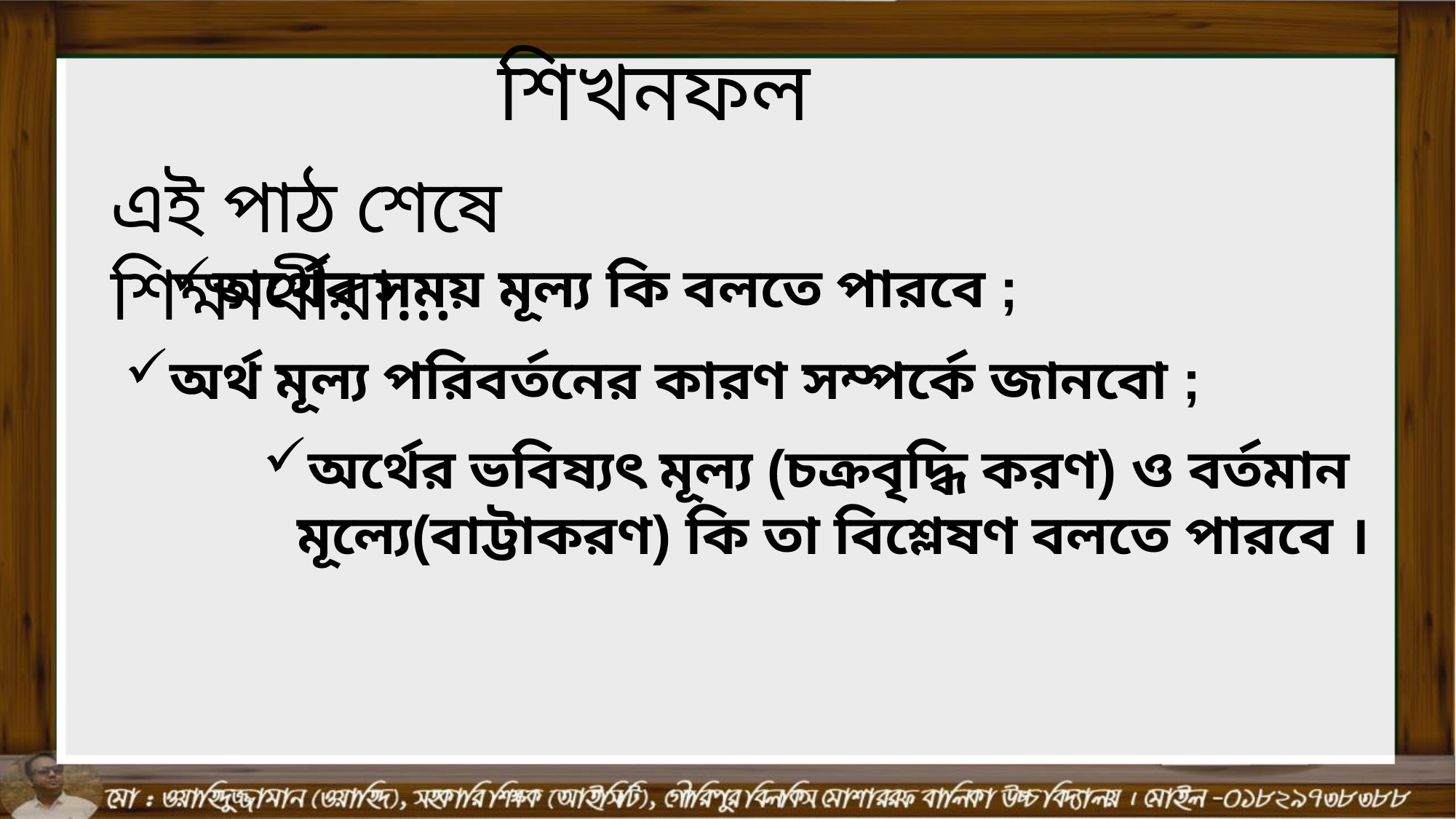

শিখনফল
এই পাঠ শেষে শিক্ষার্থীরা…

অর্থের সময় মূল্য কি বলতে পারবে ;
অর্থ মূল্য পরিবর্তনের কারণ সম্পর্কে জানবো ;
অর্থের ভবিষ্যৎ মূল্য (চক্রবৃদ্ধি করণ) ও বর্তমান মূল্যে(বাট্টাকরণ) কি তা বিশ্লেষণ বলতে পারবে ।